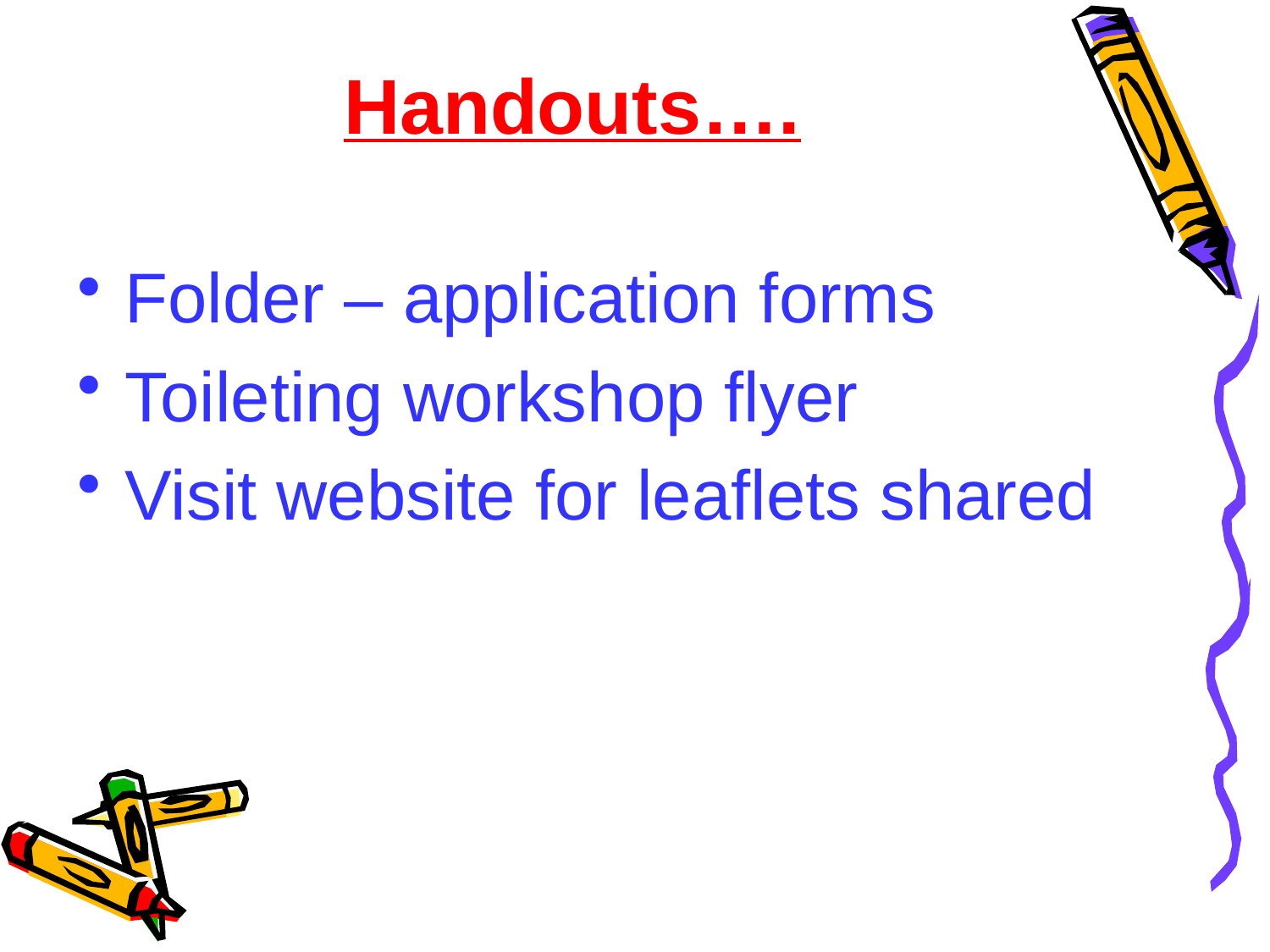

# Handouts….
Folder – application forms
Toileting workshop flyer
Visit website for leaflets shared